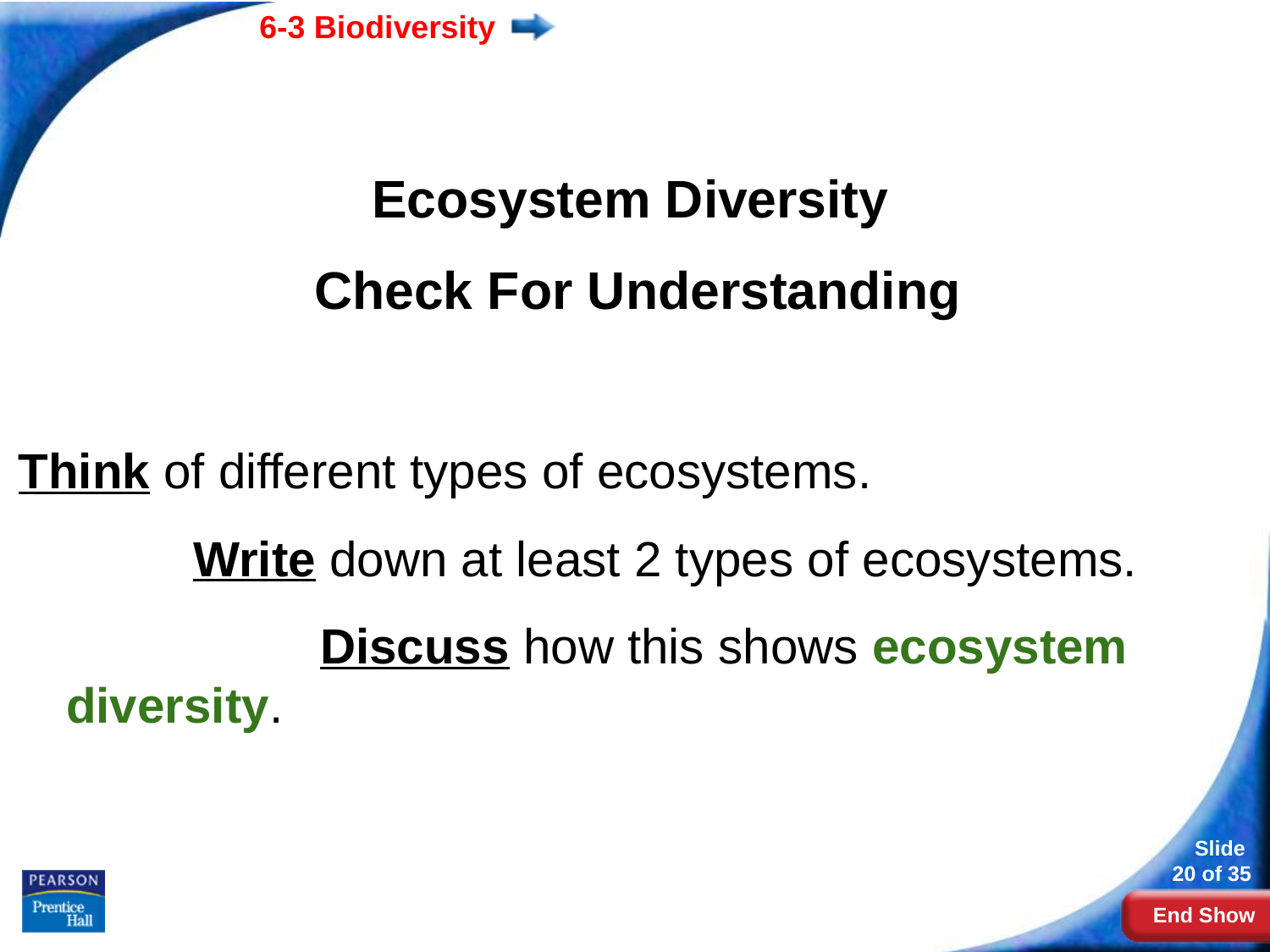

#
Ecosystem Diversity
Check For Understanding

Think of different types of ecosystems.
		Write down at least 2 types of ecosystems.
			Discuss how this shows ecosystem diversity.